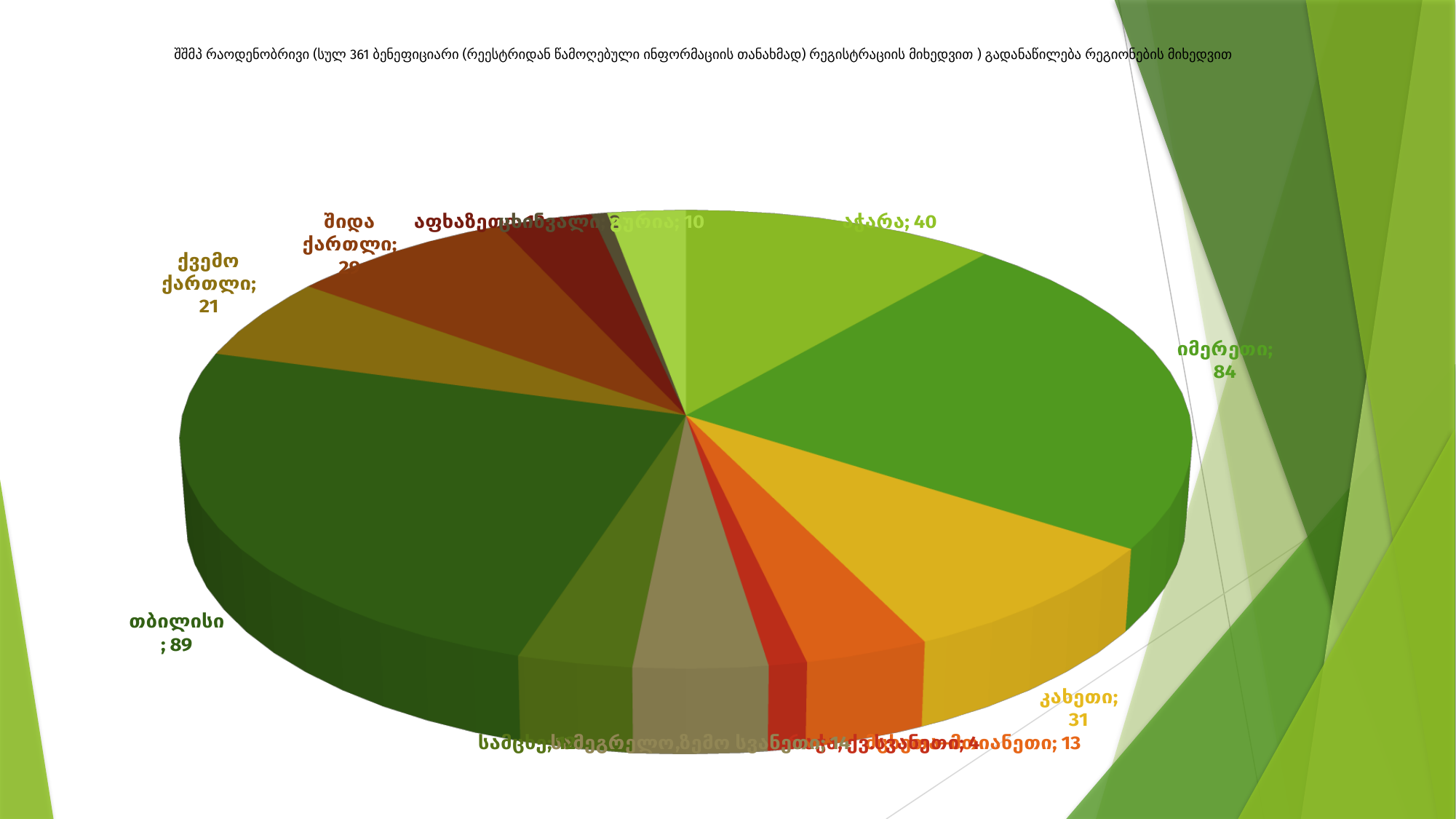

# შშმპ რაოდენობრივი (სულ 361 ბენეფიციარი (რეესტრიდან წამოღებული ინფორმაციის თანახმად) რეგისტრაციის მიხედვით ) გადანაწილება რეგიონების მიხედვით

[unsupported chart]